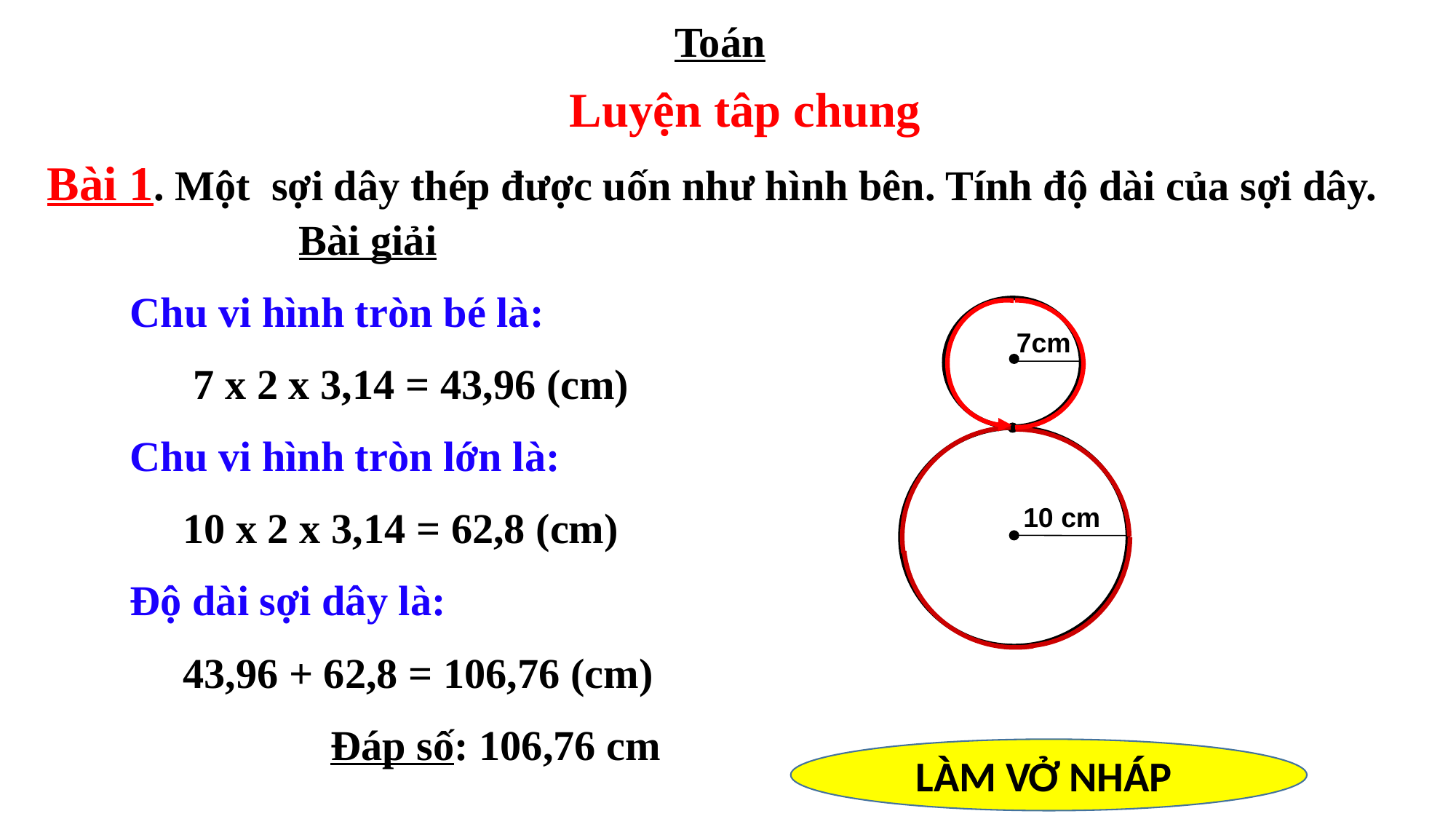

Toán
Luyện tâp chung
Bài 1. Một  sợi dây thép được uốn như hình bên. Tính độ dài của sợi dây.
                Bài giải
Chu vi hình tròn bé là:
      7 x 2 x 3,14 = 43,96 (cm)
Chu vi hình tròn lớn là:
     10 x 2 x 3,14 = 62,8 (cm)
Độ dài sợi dây là:
     43,96 + 62,8 = 106,76 (cm)
                   Đáp số: 106,76 cm

7cm

10 cm

LÀM VỞ NHÁP